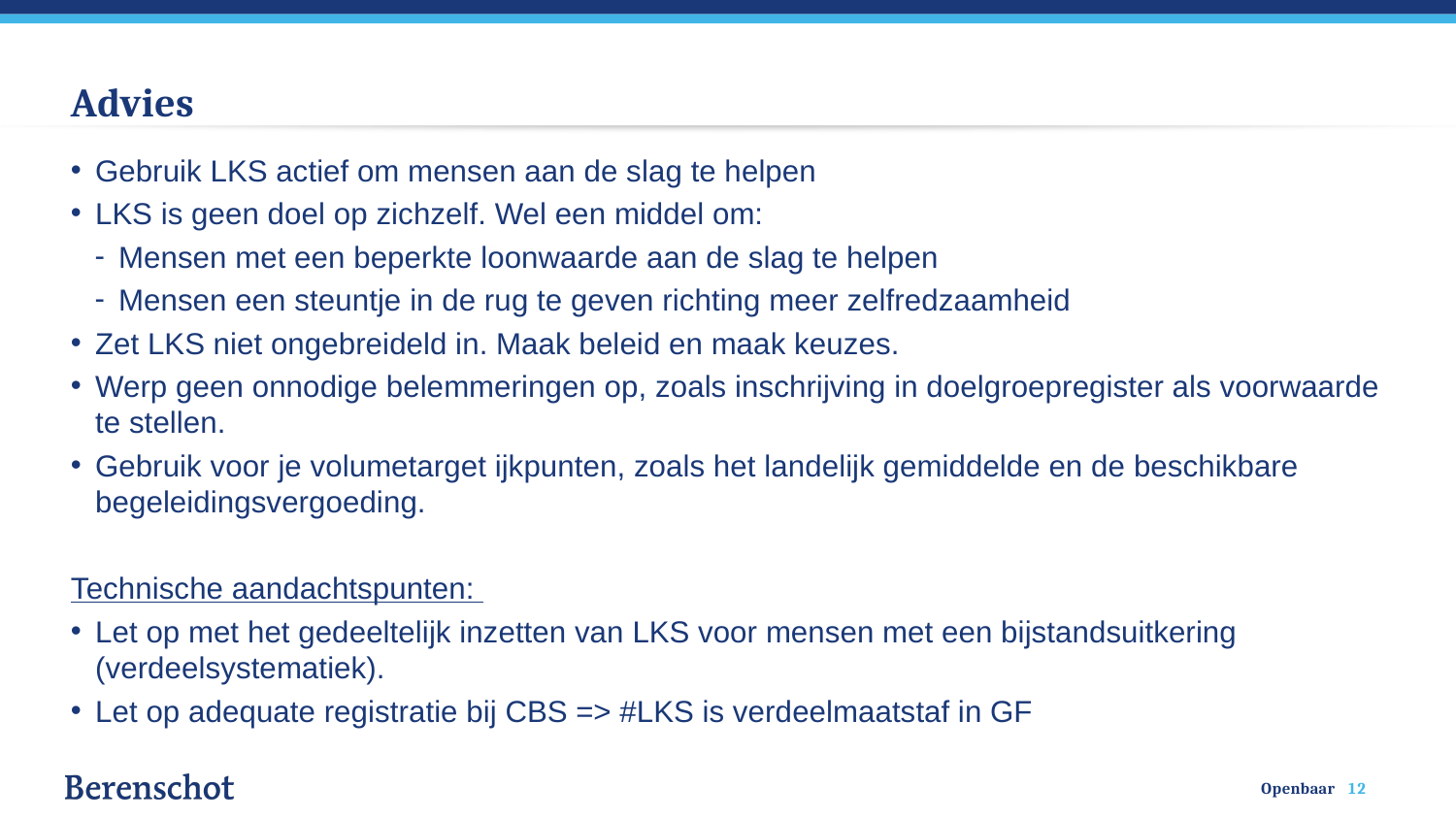

# Advies
Gebruik LKS actief om mensen aan de slag te helpen
LKS is geen doel op zichzelf. Wel een middel om:
Mensen met een beperkte loonwaarde aan de slag te helpen
Mensen een steuntje in de rug te geven richting meer zelfredzaamheid
Zet LKS niet ongebreideld in. Maak beleid en maak keuzes.
Werp geen onnodige belemmeringen op, zoals inschrijving in doelgroepregister als voorwaarde te stellen.
Gebruik voor je volumetarget ijkpunten, zoals het landelijk gemiddelde en de beschikbare begeleidingsvergoeding.

Technische aandachtspunten:
Let op met het gedeeltelijk inzetten van LKS voor mensen met een bijstandsuitkering (verdeelsystematiek).
Let op adequate registratie bij CBS => #LKS is verdeelmaatstaf in GF

12